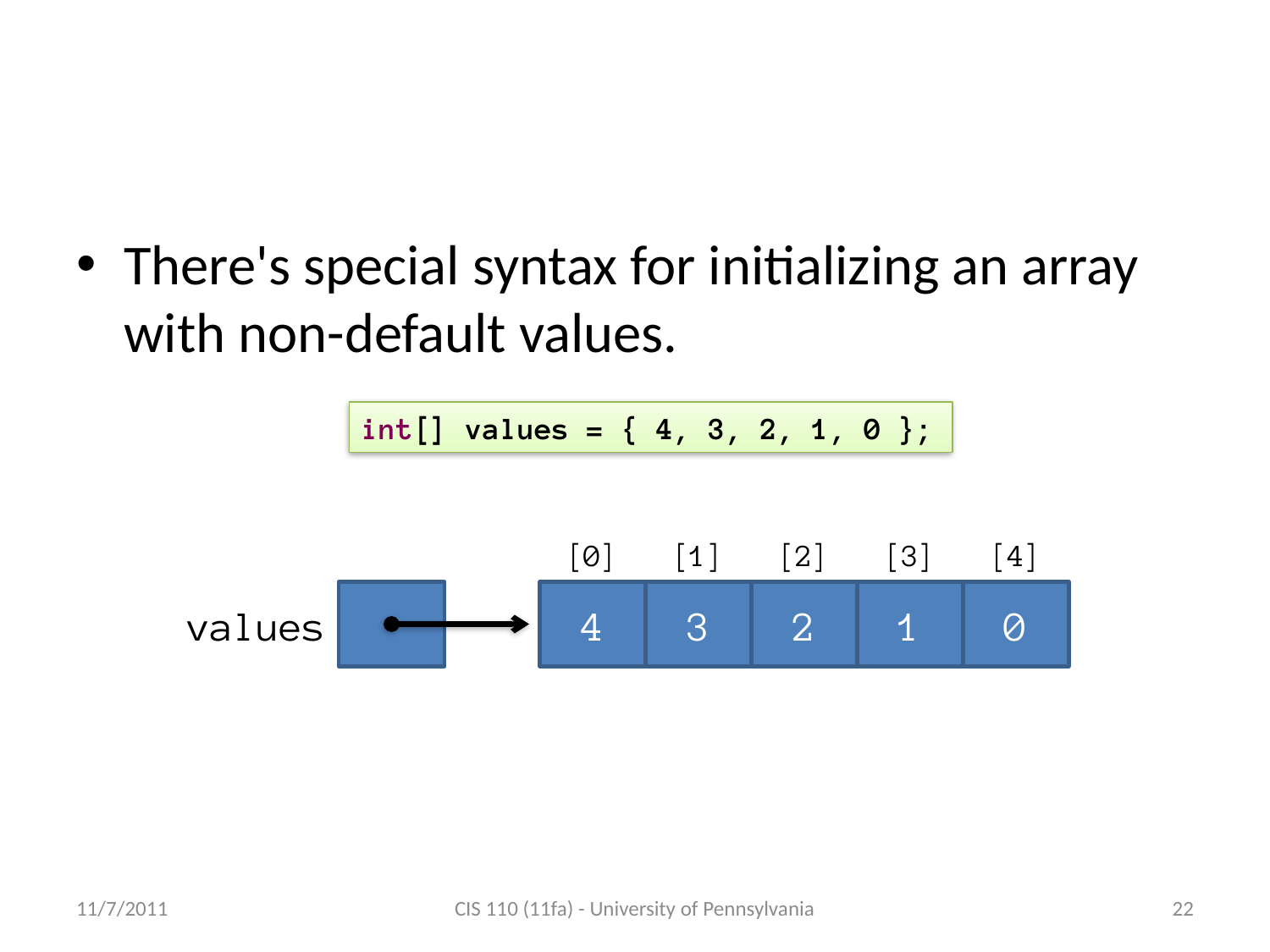

# Alternative array initialization
There's special syntax for initializing an array with non-default values.
int[] values = { 4, 3, 2, 1, 0 };
[0]
[1]
[2]
[3]
[4]

4
3
2
1
0
values
11/7/2011
CIS 110 (11fa) - University of Pennsylvania
22